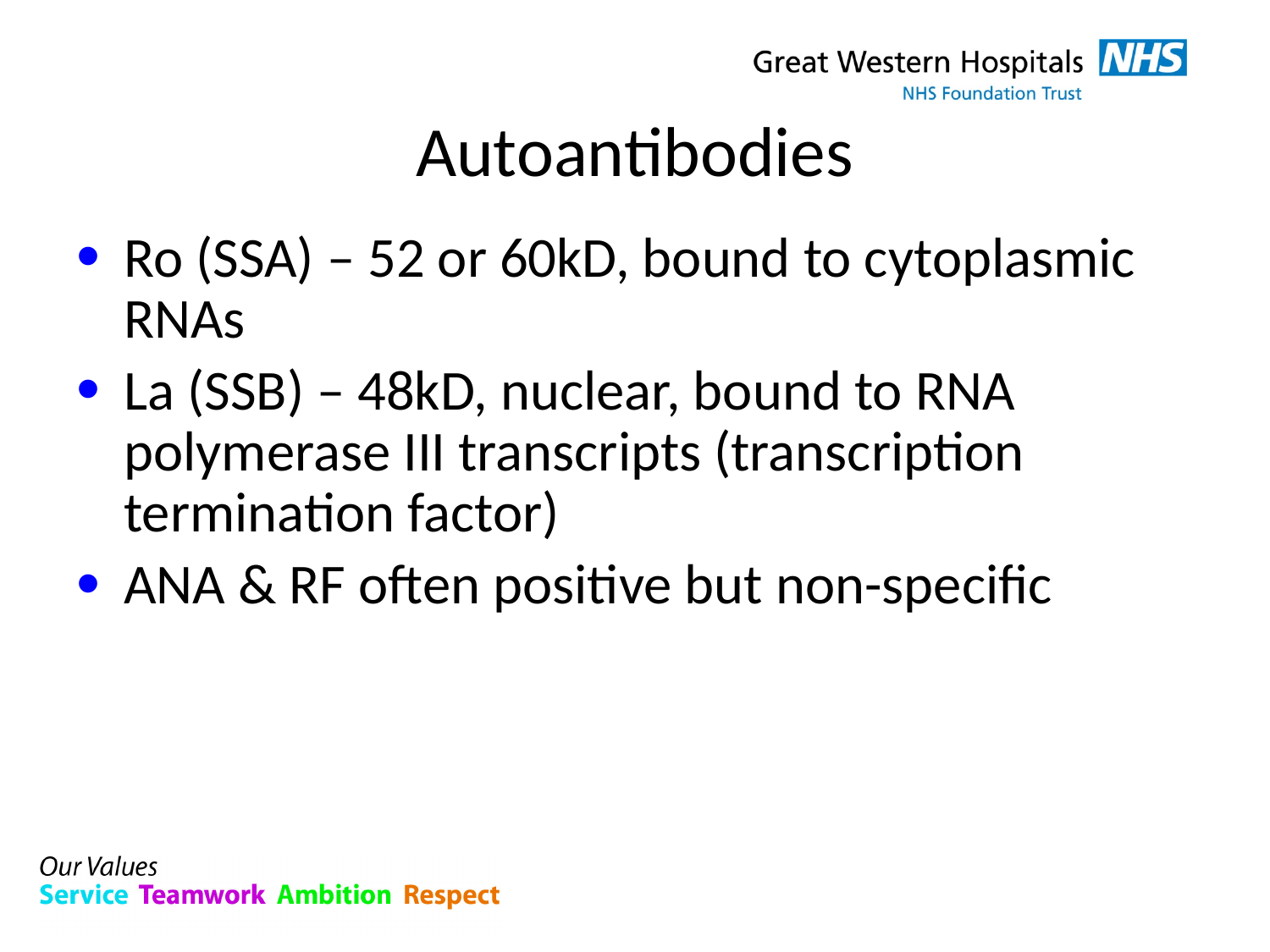

# Autoantibodies
Ro (SSA) – 52 or 60kD, bound to cytoplasmic RNAs
La (SSB) – 48kD, nuclear, bound to RNA polymerase III transcripts (transcription termination factor)
ANA & RF often positive but non-specific